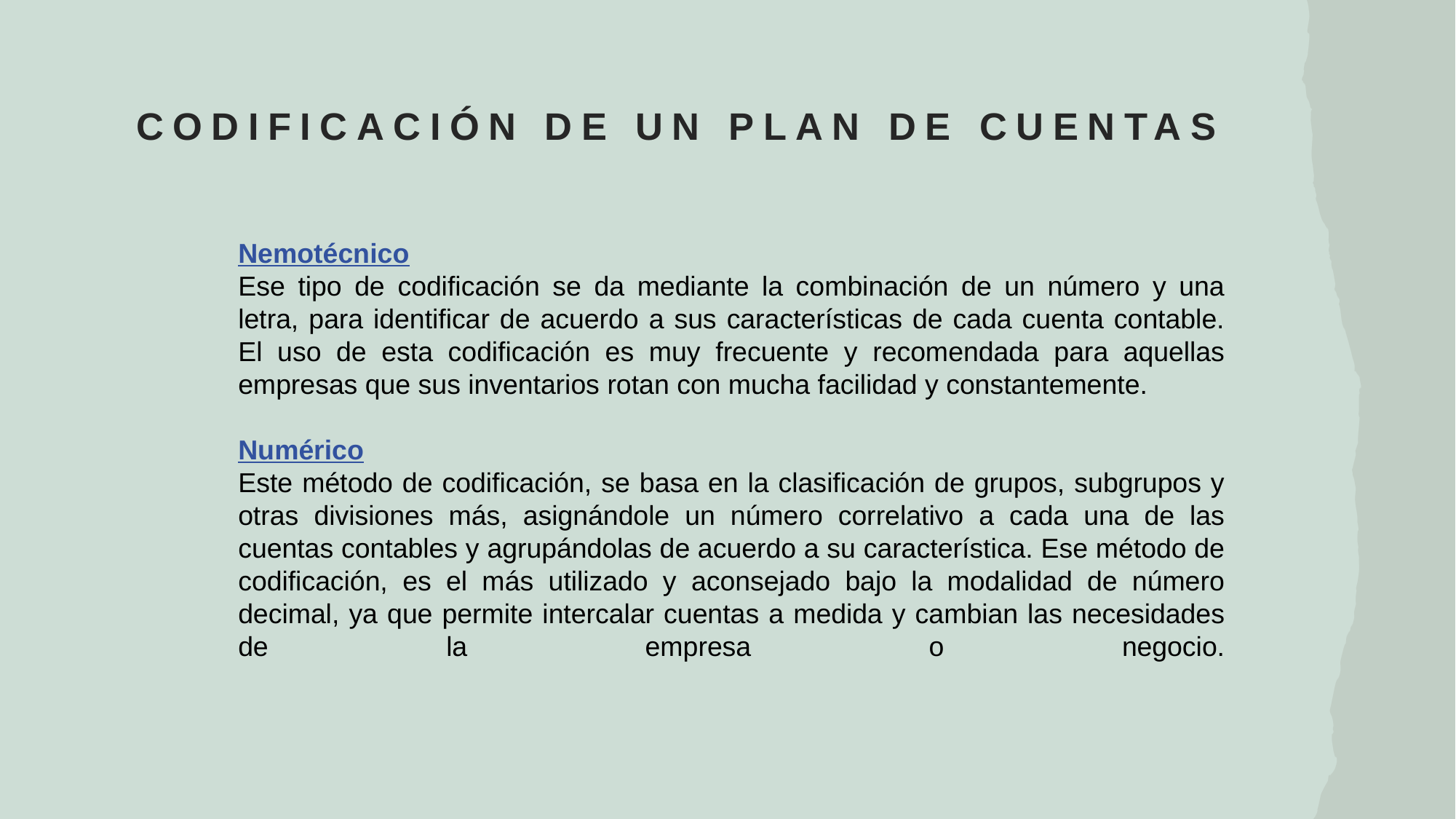

# Codificación de un plan de cuentas
Nemotécnico
Ese tipo de codificación se da mediante la combinación de un número y una letra, para identificar de acuerdo a sus características de cada cuenta contable. El uso de esta codificación es muy frecuente y recomendada para aquellas empresas que sus inventarios rotan con mucha facilidad y constantemente.
Numérico
Este método de codificación, se basa en la clasificación de grupos, subgrupos y otras divisiones más, asignándole un número correlativo a cada una de las cuentas contables y agrupándolas de acuerdo a su característica. Ese método de codificación, es el más utilizado y aconsejado bajo la modalidad de número decimal, ya que permite intercalar cuentas a medida y cambian las necesidades de la empresa o negocio.